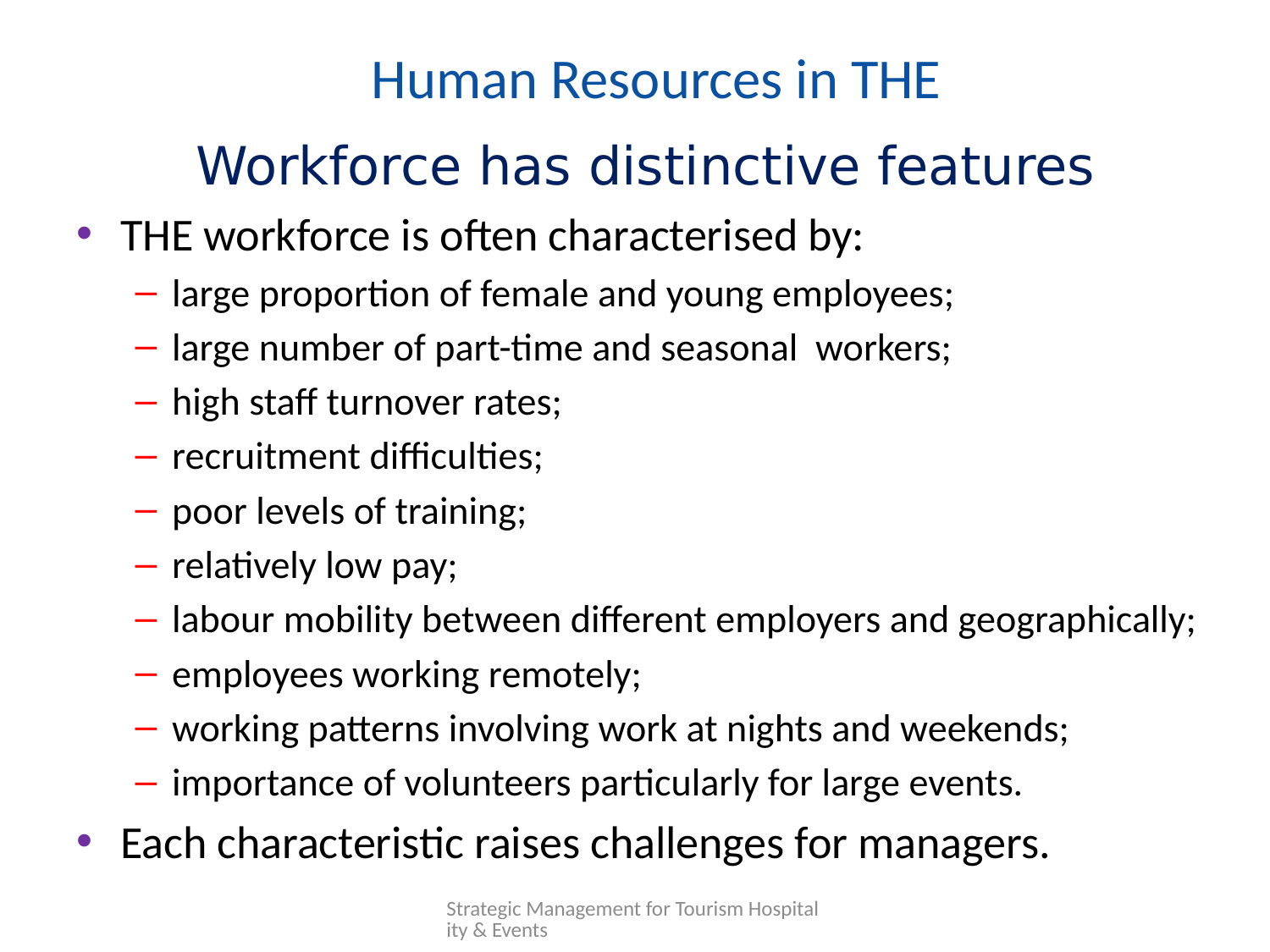

# Human Resources in THE
Workforce has distinctive features
THE workforce is often characterised by:
large proportion of female and young employees;
large number of part-time and seasonal  workers;
high staff turnover rates;
recruitment difficulties;
poor levels of training;
relatively low pay;
labour mobility between different employers and geographically;
employees working remotely;
working patterns involving work at nights and weekends;
importance of volunteers particularly for large events.
Each characteristic raises challenges for managers.

Strategic Management for Tourism Hospitality & Events